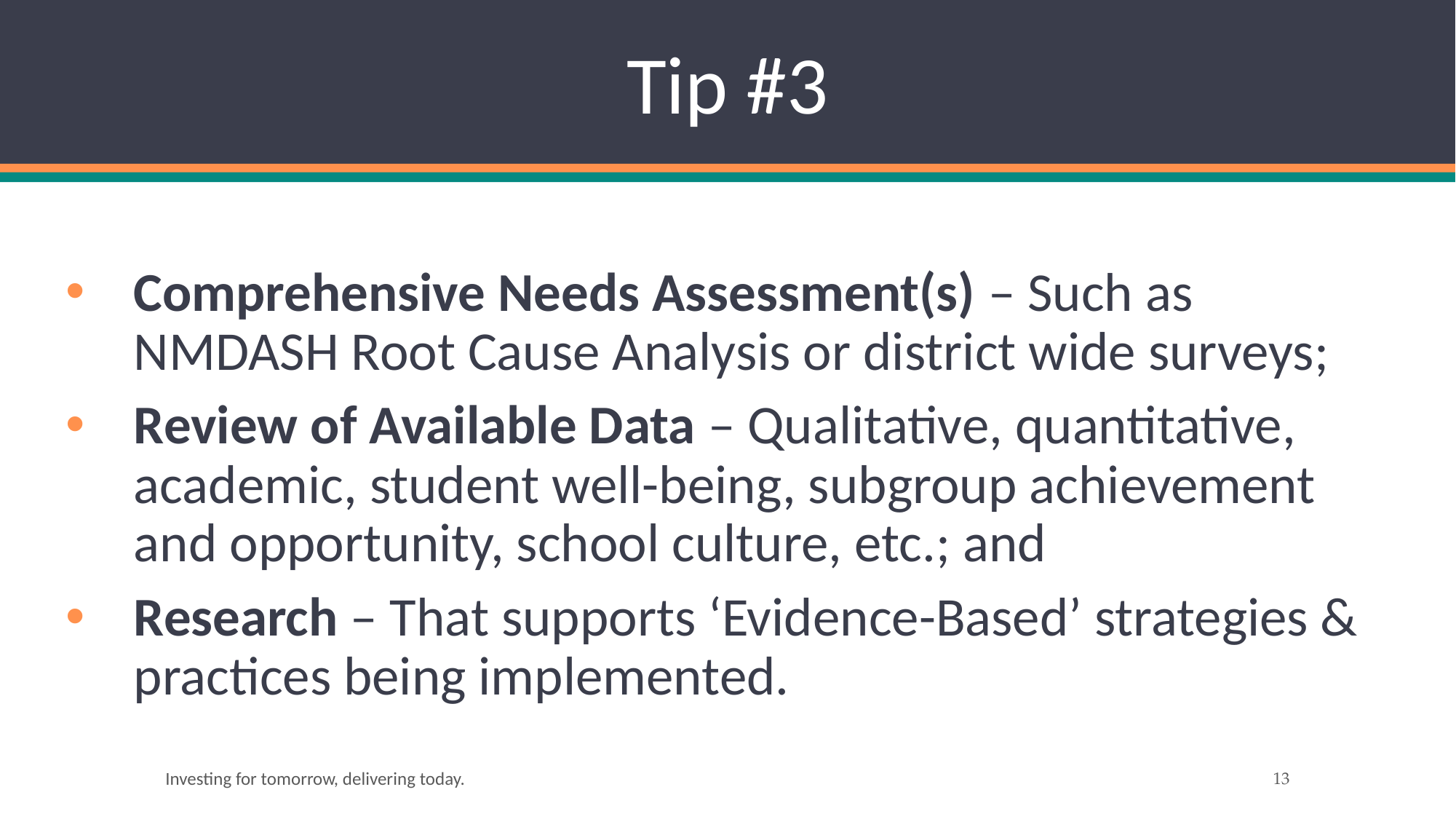

# Tip #3
Comprehensive Needs Assessment(s) – Such as NMDASH Root Cause Analysis or district wide surveys;
Review of Available Data – Qualitative, quantitative, academic, student well-being, subgroup achievement and opportunity, school culture, etc.; and
Research – That supports ‘Evidence-Based’ strategies & practices being implemented.
Investing for tomorrow, delivering today.
13